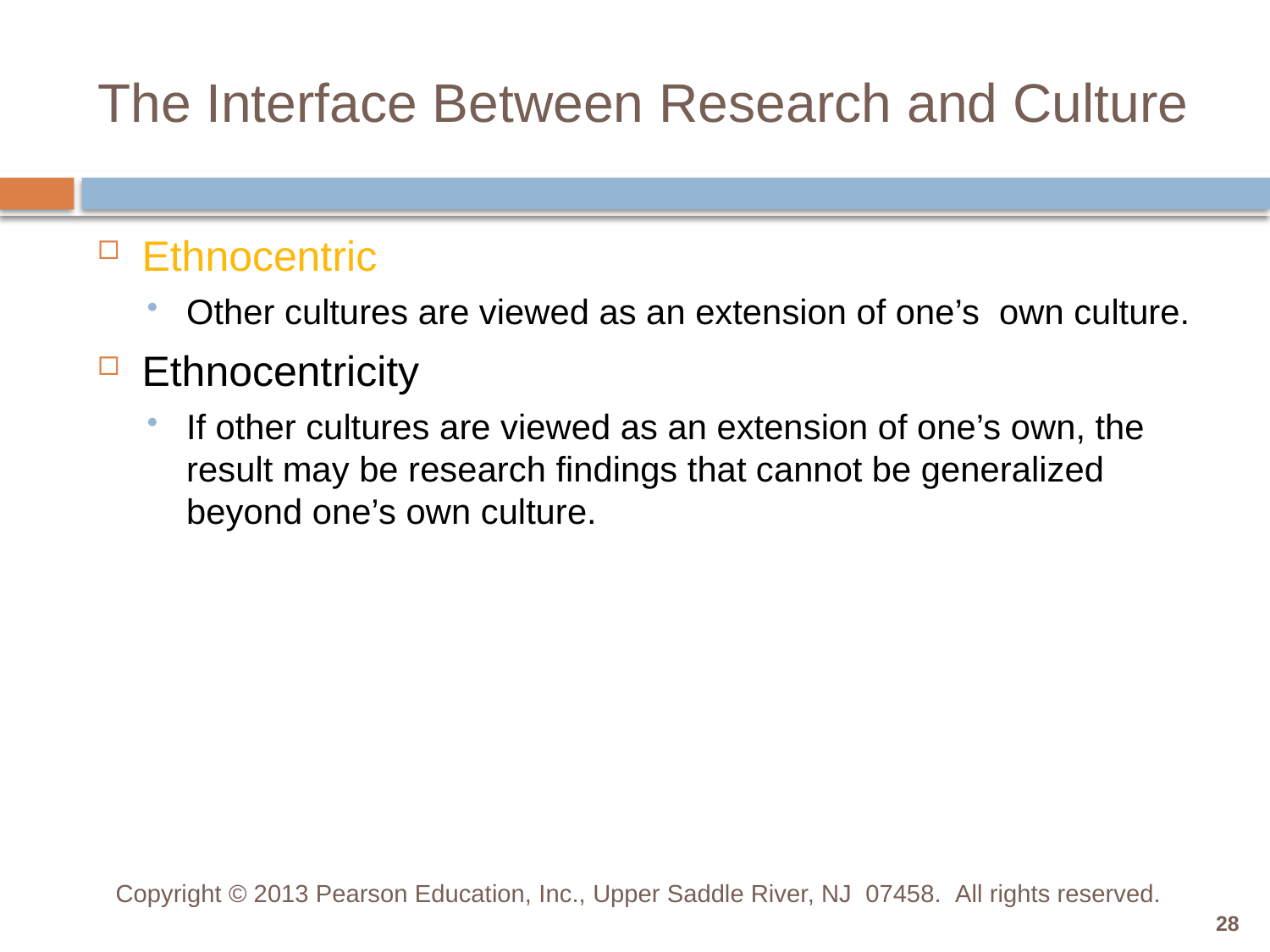

# The Interface Between Research and Culture
Ethnocentric
Other cultures are viewed as an extension of one’s  own culture.
Ethnocentricity
If other cultures are viewed as an extension of one’s own, the result may be research findings that cannot be generalized beyond one’s own culture.

Copyright © 2013 Pearson Education, Inc., Upper Saddle River, NJ  07458.  All rights reserved.
28